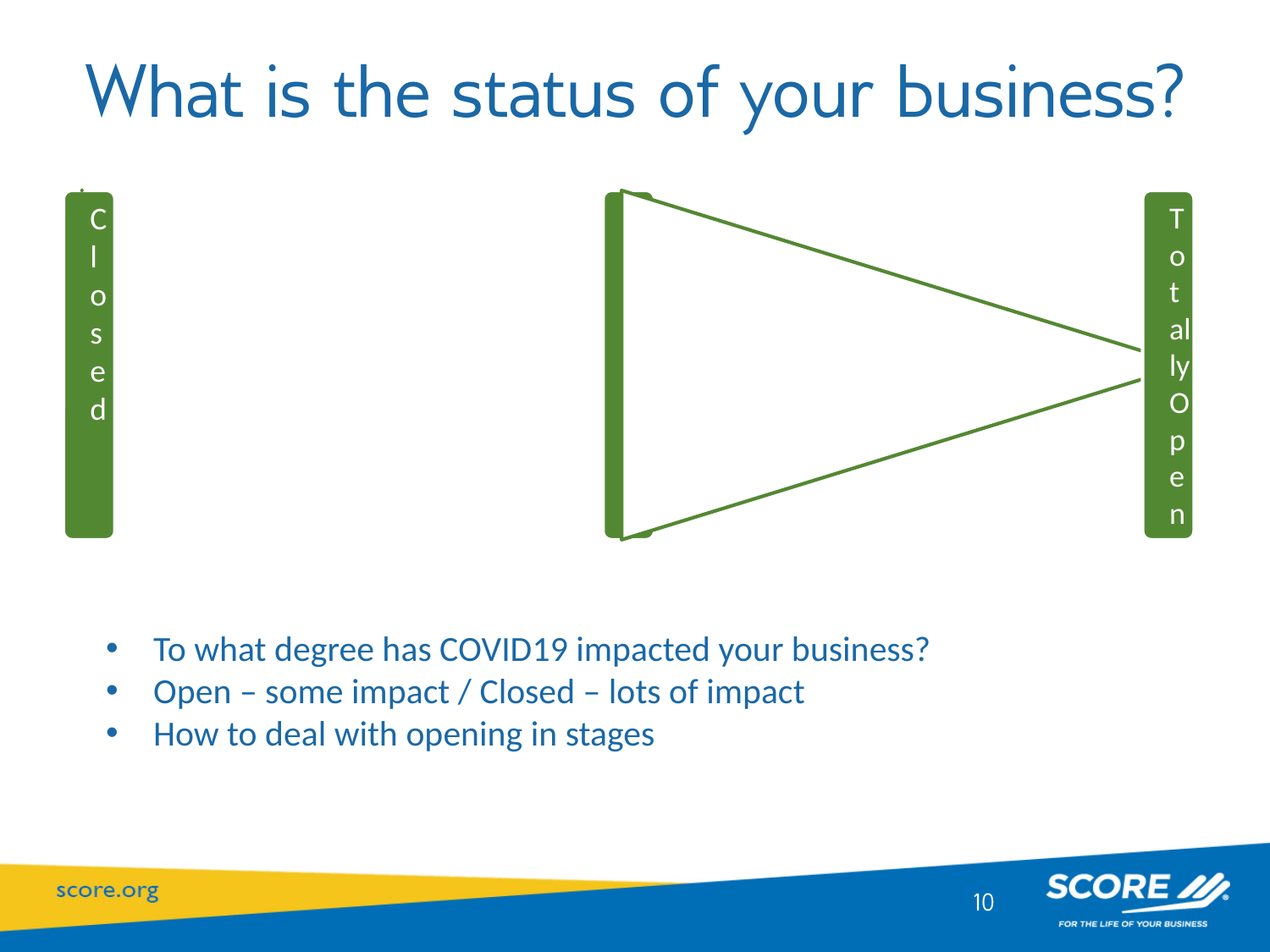

# What is the status of your business?
Closed
Partially Open
Totally Open
To what degree has COVID19 impacted your business?
Open – some impact / Closed – lots of impact
How to deal with opening in stages